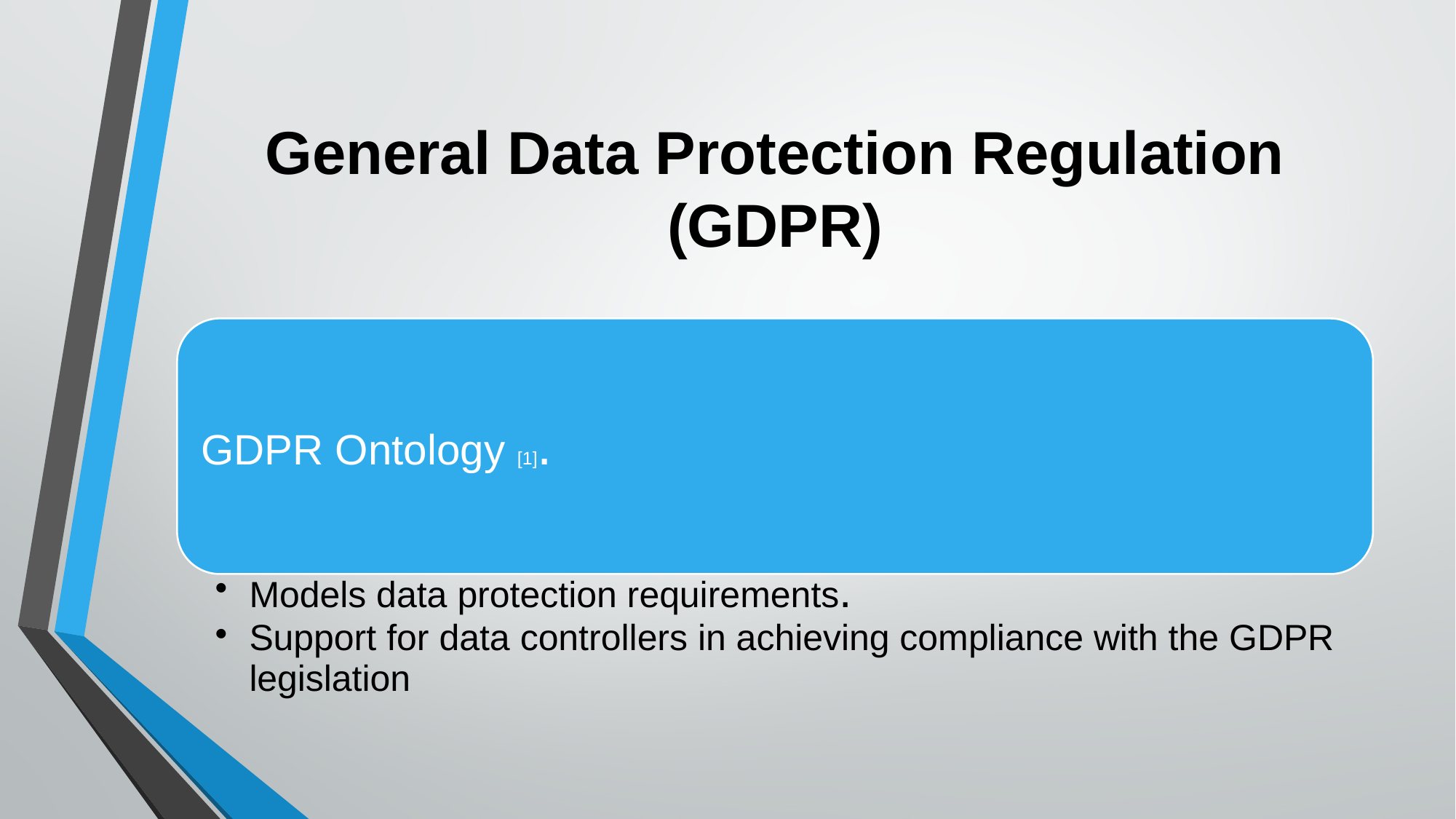

# General Data Protection Regulation (GDPR)
GDPR Ontology [1].
Models data protection requirements.
Support for data controllers in achieving compliance with the GDPR legislation